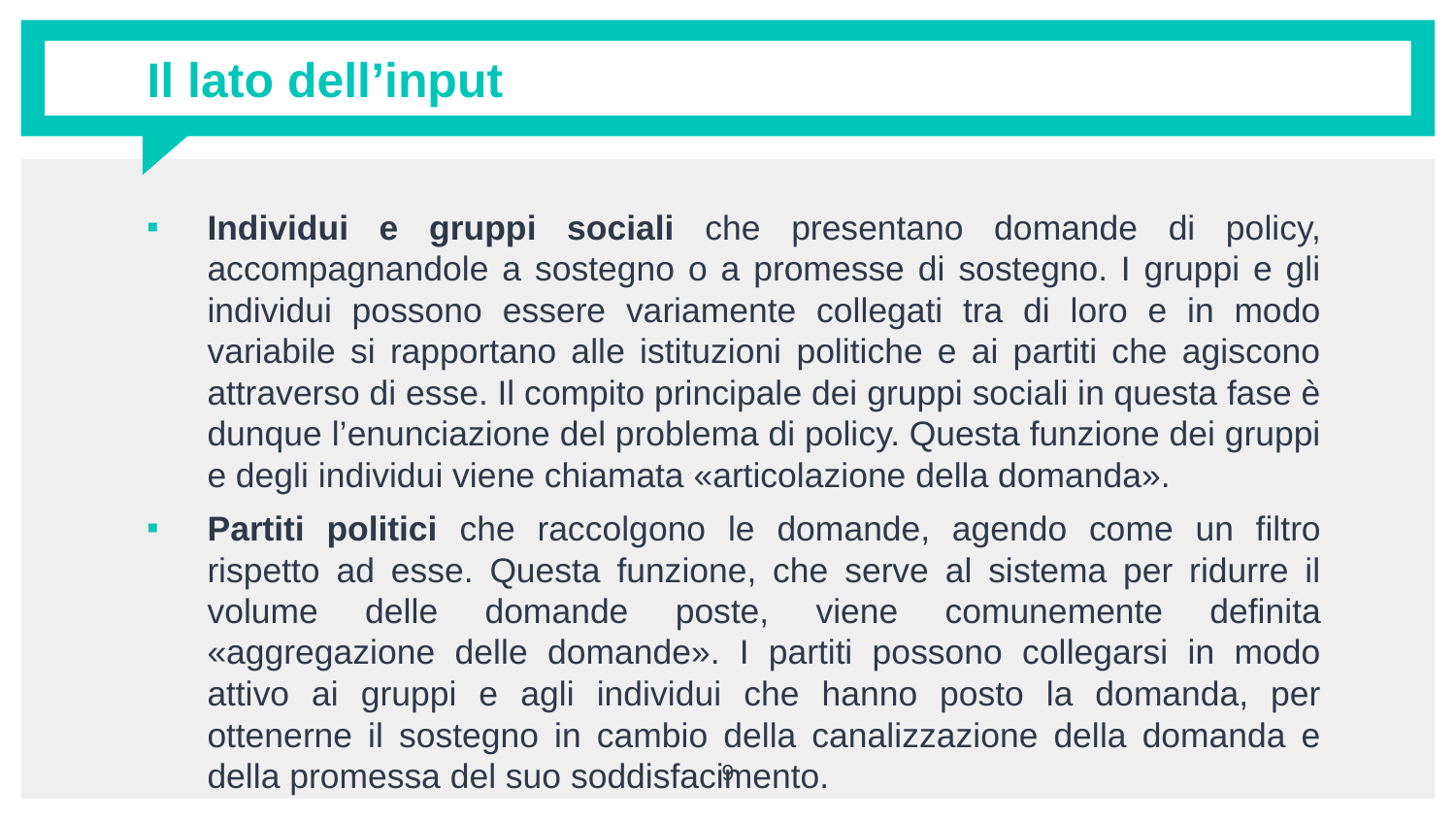

# Il lato dell’input
Individui e gruppi sociali che presentano domande di policy, accompagnandole a sostegno o a promesse di sostegno. I gruppi e gli individui possono essere variamente collegati tra di loro e in modo variabile si rapportano alle istituzioni politiche e ai partiti che agiscono attraverso di esse. Il compito principale dei gruppi sociali in questa fase è dunque l’enunciazione del problema di policy. Questa funzione dei gruppi e degli individui viene chiamata «articolazione della domanda».
Partiti politici che raccolgono le domande, agendo come un filtro rispetto ad esse. Questa funzione, che serve al sistema per ridurre il volume delle domande poste, viene comunemente definita «aggregazione delle domande». I partiti possono collegarsi in modo attivo ai gruppi e agli individui che hanno posto la domanda, per ottenerne il sostegno in cambio della canalizzazione della domanda e della promessa del suo soddisfacimento.

9